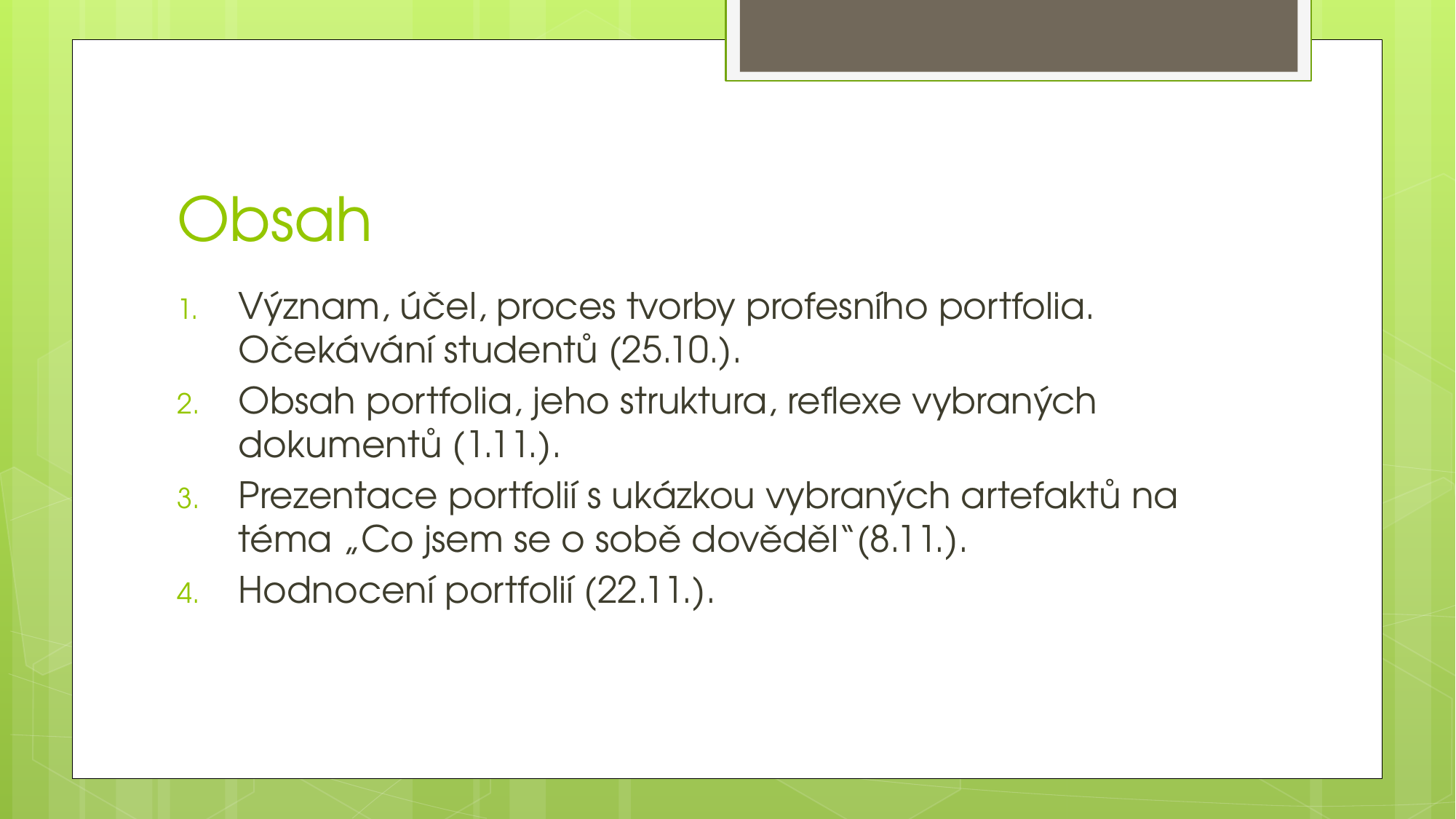

# Obsah
Význam, účel, proces tvorby profesního portfolia. Očekávání studentů (25.10.).
Obsah portfolia, jeho struktura, reflexe vybraných dokumentů (1.11.).
Prezentace portfolií s ukázkou vybraných artefaktů na téma „Co jsem se o sobě dověděl“(8.11.).
Hodnocení portfolií (22.11.).